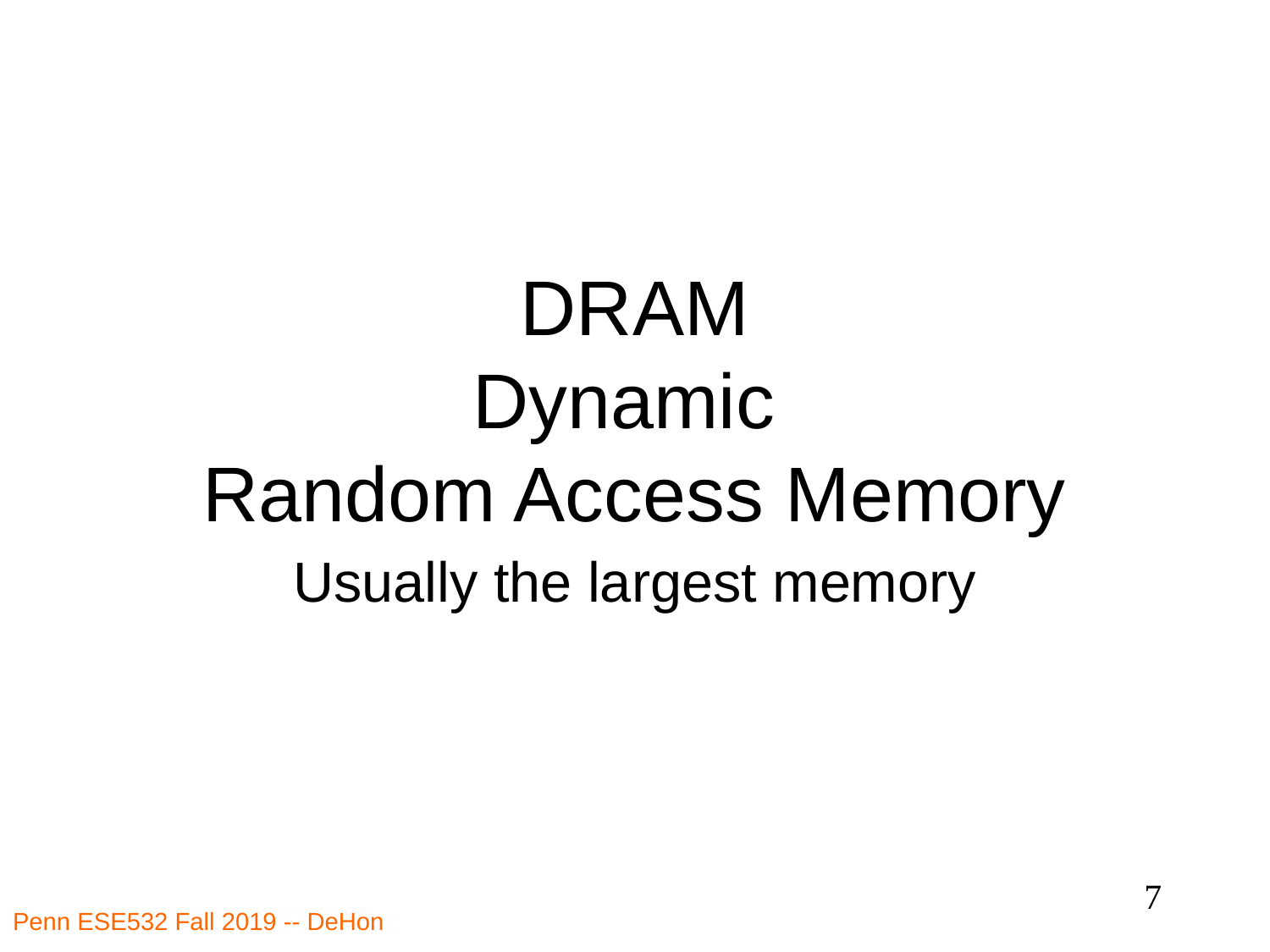

# DRAM Dynamic Random Access Memory
Usually the largest memory
7
Penn ESE532 Fall 2019 -- DeHon